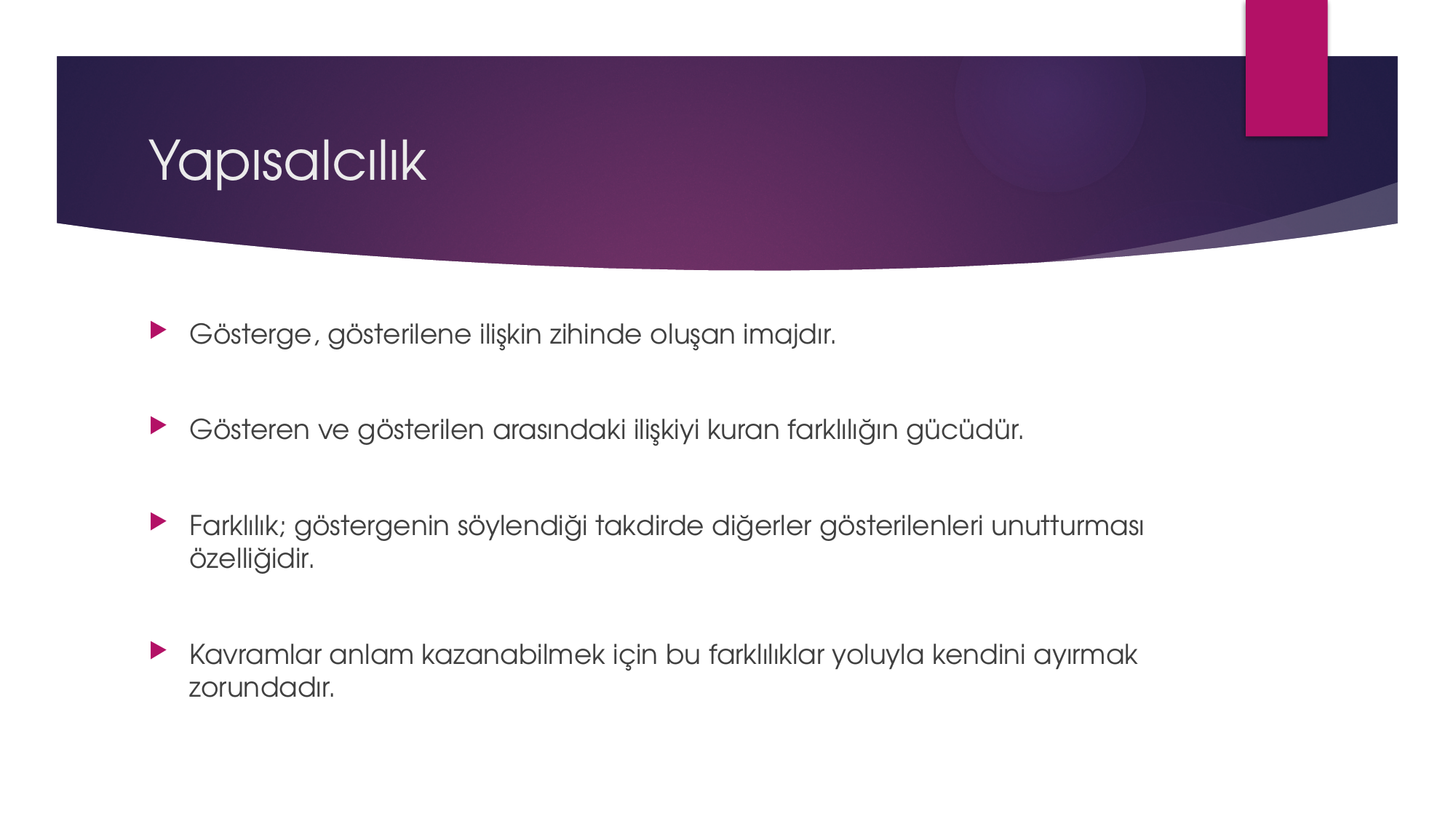

# Yapısalcılık
Gösterge, gösterilene ilişkin zihinde oluşan imajdır.

Gösteren ve gösterilen arasındaki ilişkiyi kuran farklılığın gücüdür.

Farklılık; göstergenin söylendiği takdirde diğerler gösterilenleri unutturması özelliğidir.

Kavramlar anlam kazanabilmek için bu farklılıklar yoluyla kendini ayırmak zorundadır.